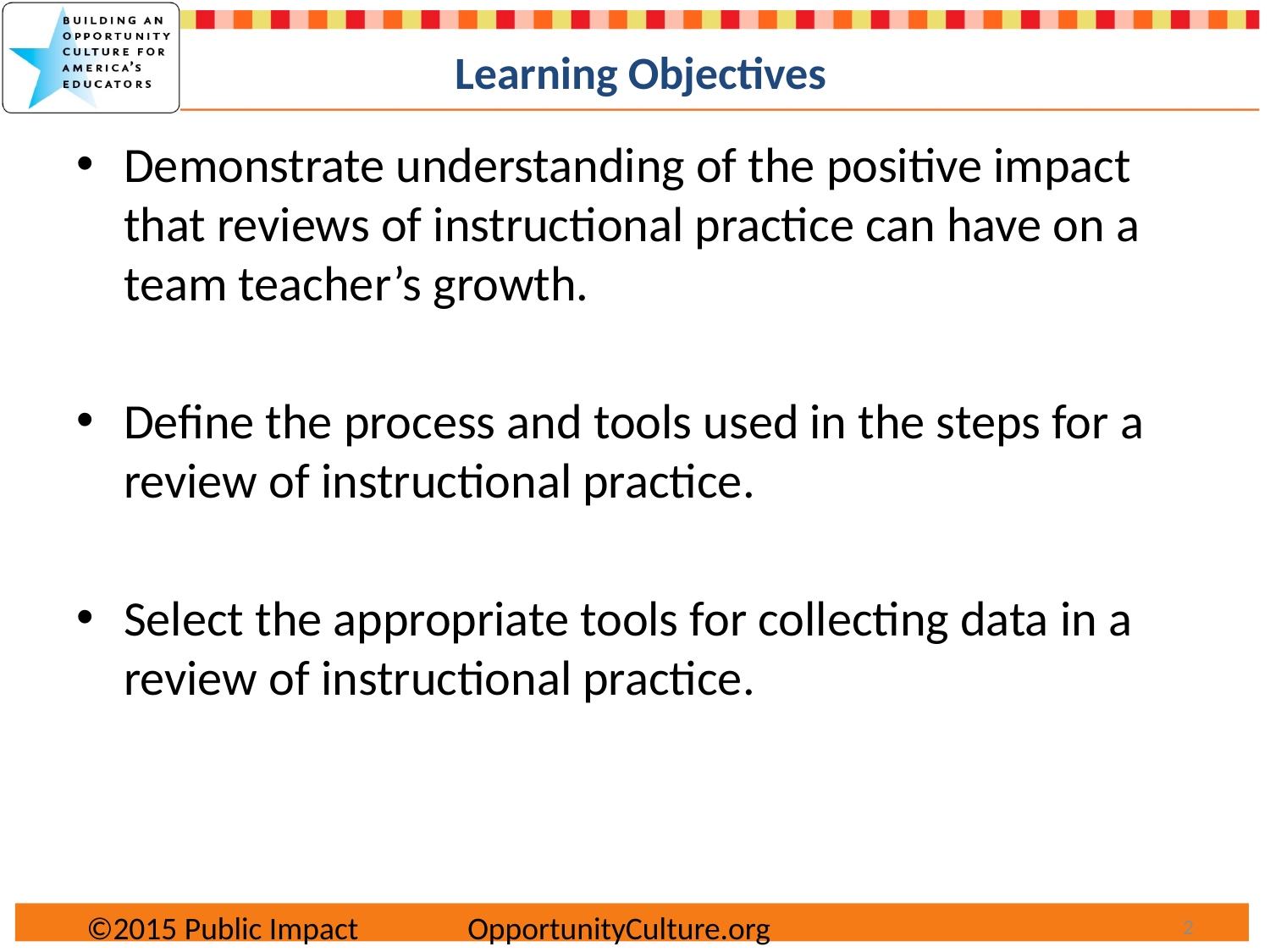

# Learning Objectives
Demonstrate understanding of the positive impact that reviews of instructional practice can have on a team teacher’s growth.

Define the process and tools used in the steps for a review of instructional practice.

Select the appropriate tools for collecting data in a review of instructional practice.
©2015 Public Impact              	OpportunityCulture.org
2